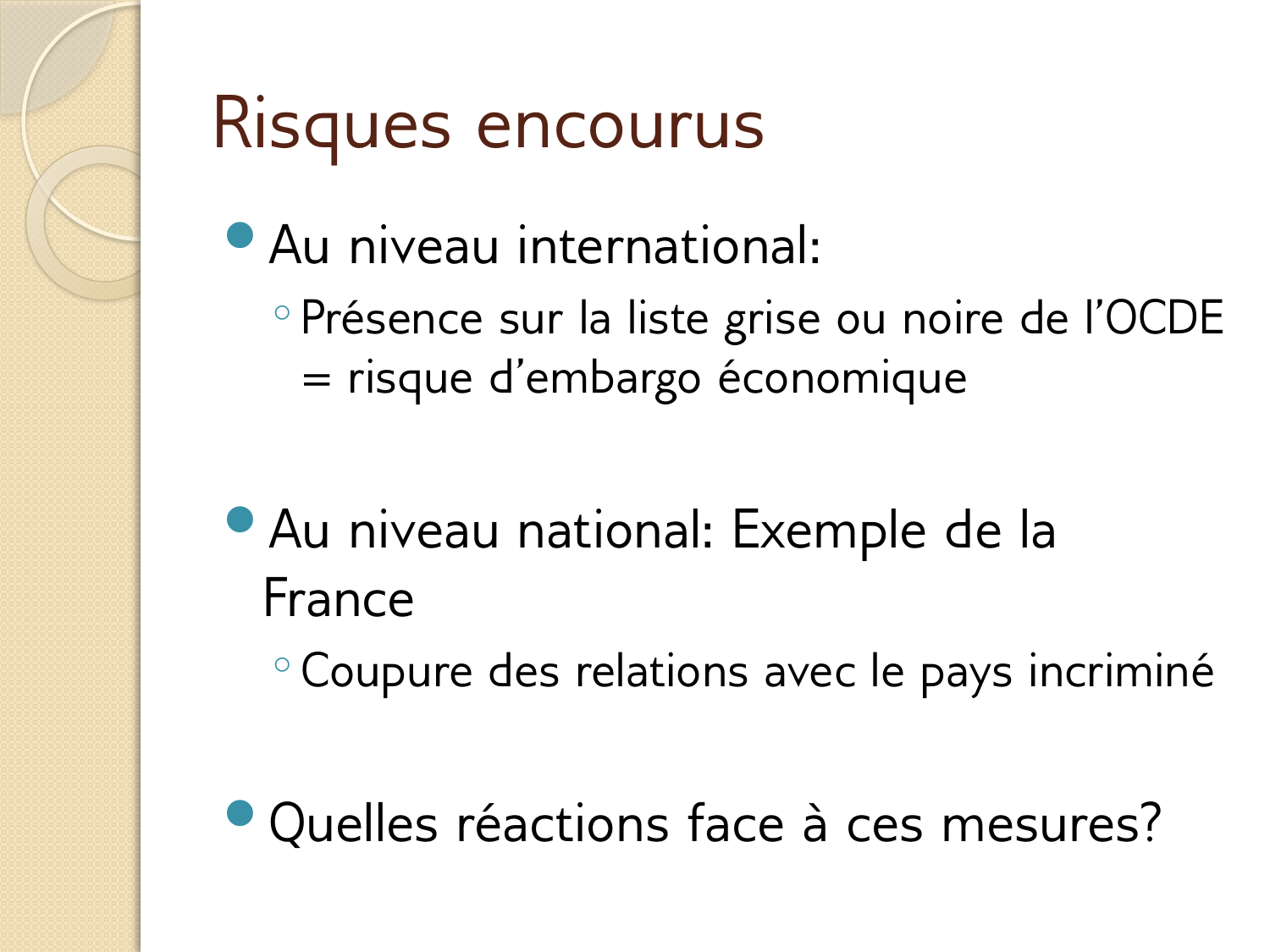

# Risques encourus
Au niveau international:
Présence sur la liste grise ou noire de l’OCDE = risque d’embargo économique

Au niveau national: Exemple de la France
Coupure des relations avec le pays incriminé

Quelles réactions face à ces mesures?